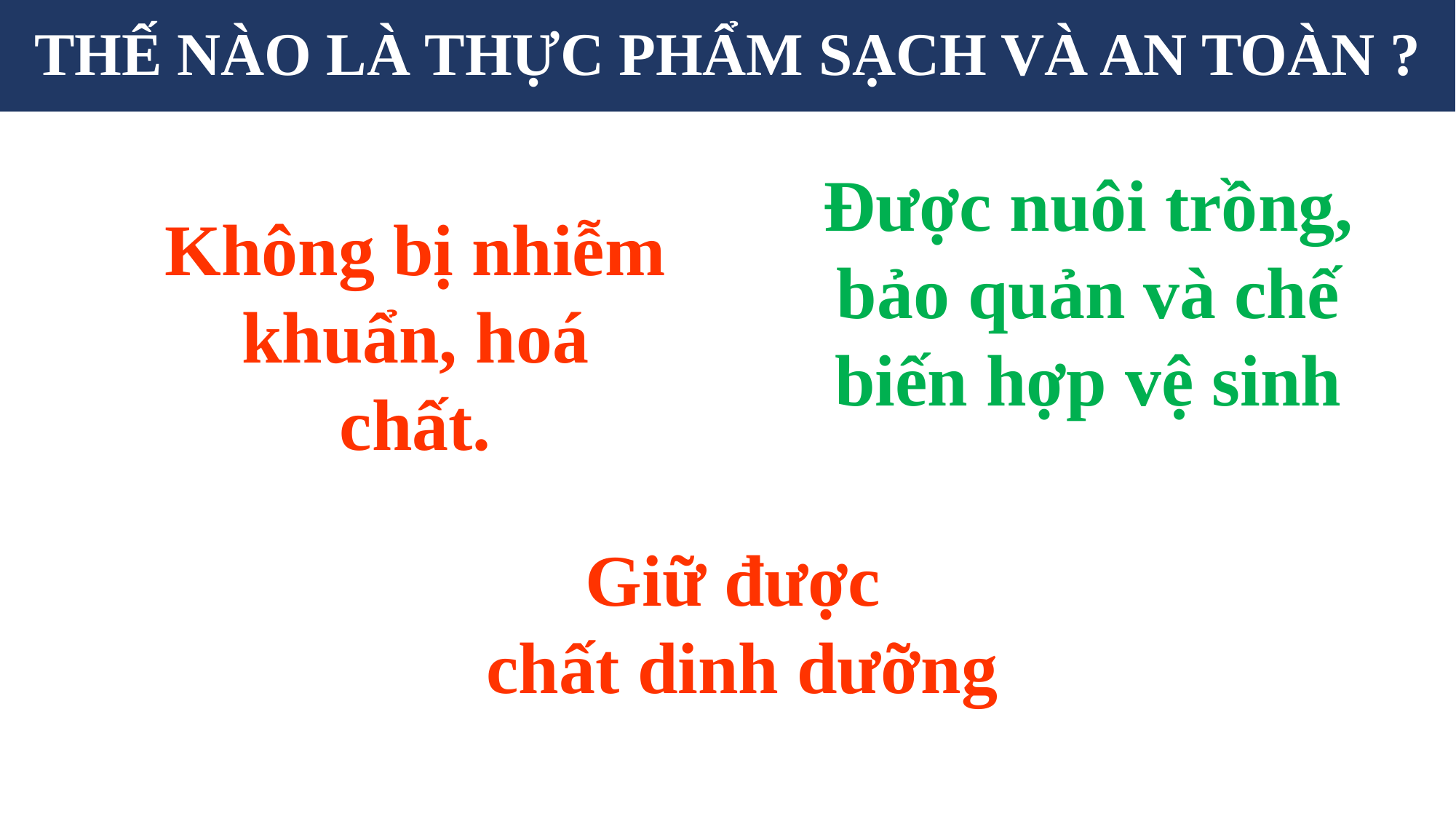

Thế nào là thực phẩm sạch và an toàn ?
Được nuôi trồng, bảo quản và chế biến hợp vệ sinh
Không bị nhiễm khuẩn, hoá chất.
Giữ được
chất dinh dưỡng